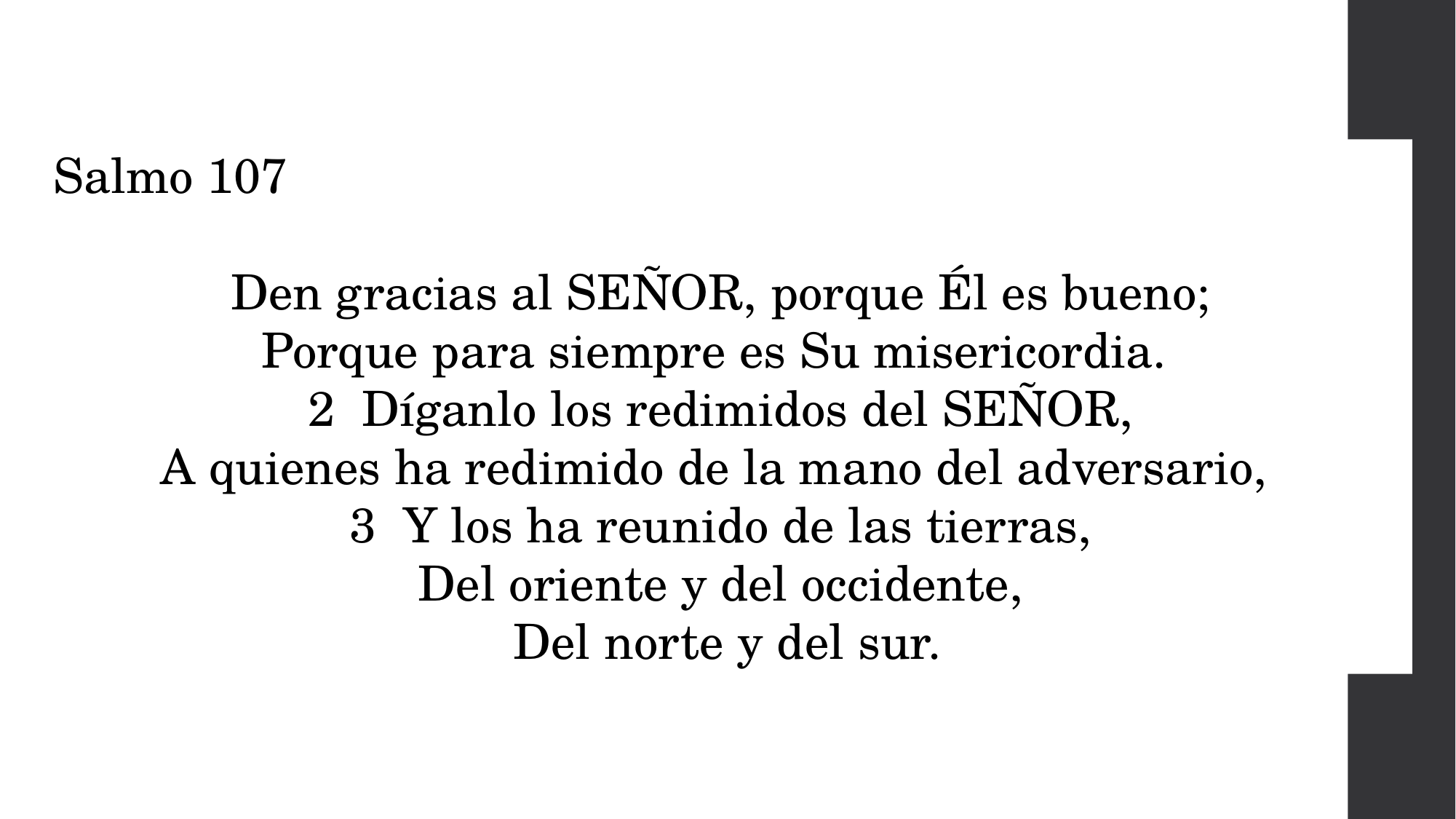

Salmo 107

Den gracias al SEÑOR, porque Él es bueno;
Porque para siempre es Su misericordia.
2  Díganlo los redimidos del SEÑOR,
A quienes ha redimido de la mano del adversario,
3  Y los ha reunido de las tierras,
Del oriente y del occidente,
Del norte y del sur.